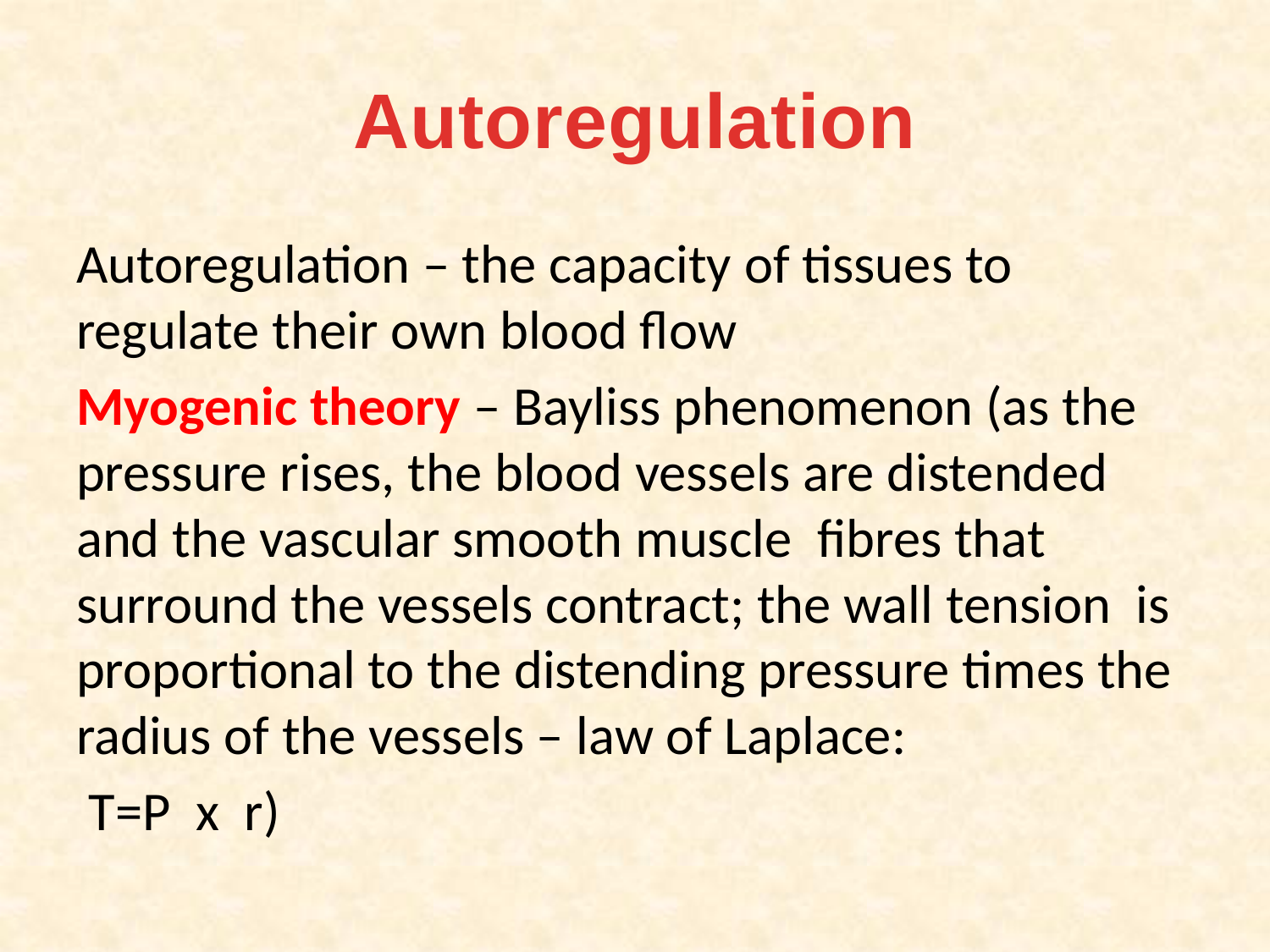

# Autoregulation
Autoregulation – the capacity of tissues to regulate their own blood flow
Myogenic theory – Bayliss phenomenon (as the pressure rises, the blood vessels are distended and the vascular smooth muscle  fibres that surround the vessels contract; the wall tension  is proportional to the distending pressure times the radius of the vessels – law of Laplace:
 T=P  x  r)